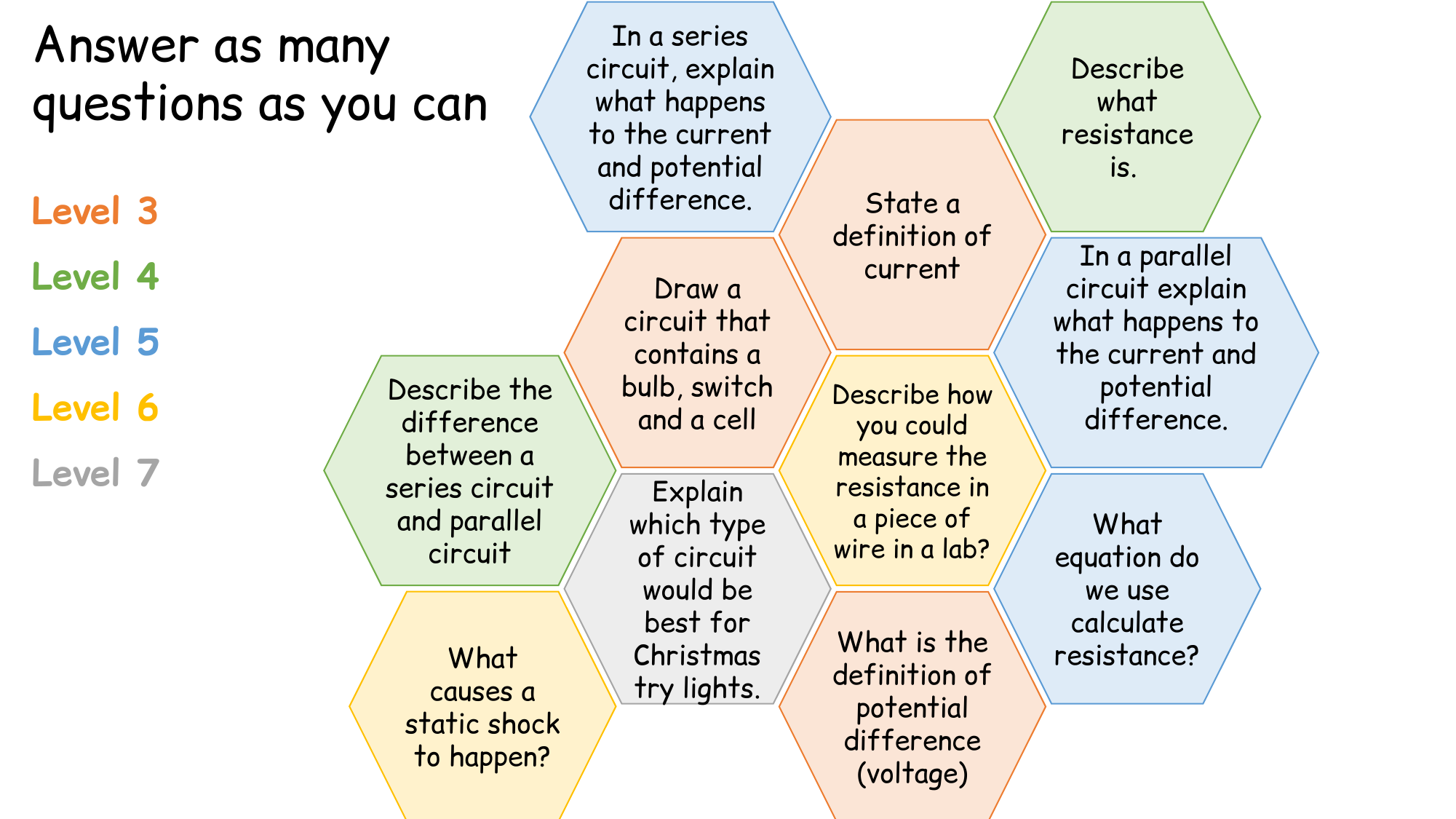

In a series circuit, explain what happens to the current and potential difference.
Describe what resistance is.
Answer as many questions as you can

Level 3
Level 4
Level 5
Level 6
Level 7
State a definition of current
Draw a circuit that contains a bulb, switch and a cell
In a parallel circuit explain what happens to the current and potential difference.

Describe the difference between a series circuit and parallel circuit
Describe how you could measure the resistance in a piece of wire in a lab?
Explain which type of circuit would be best for Christmas try lights.
What equation do we use calculate resistance?
What causes a static shock to happen?
What is the definition of potential difference (voltage)